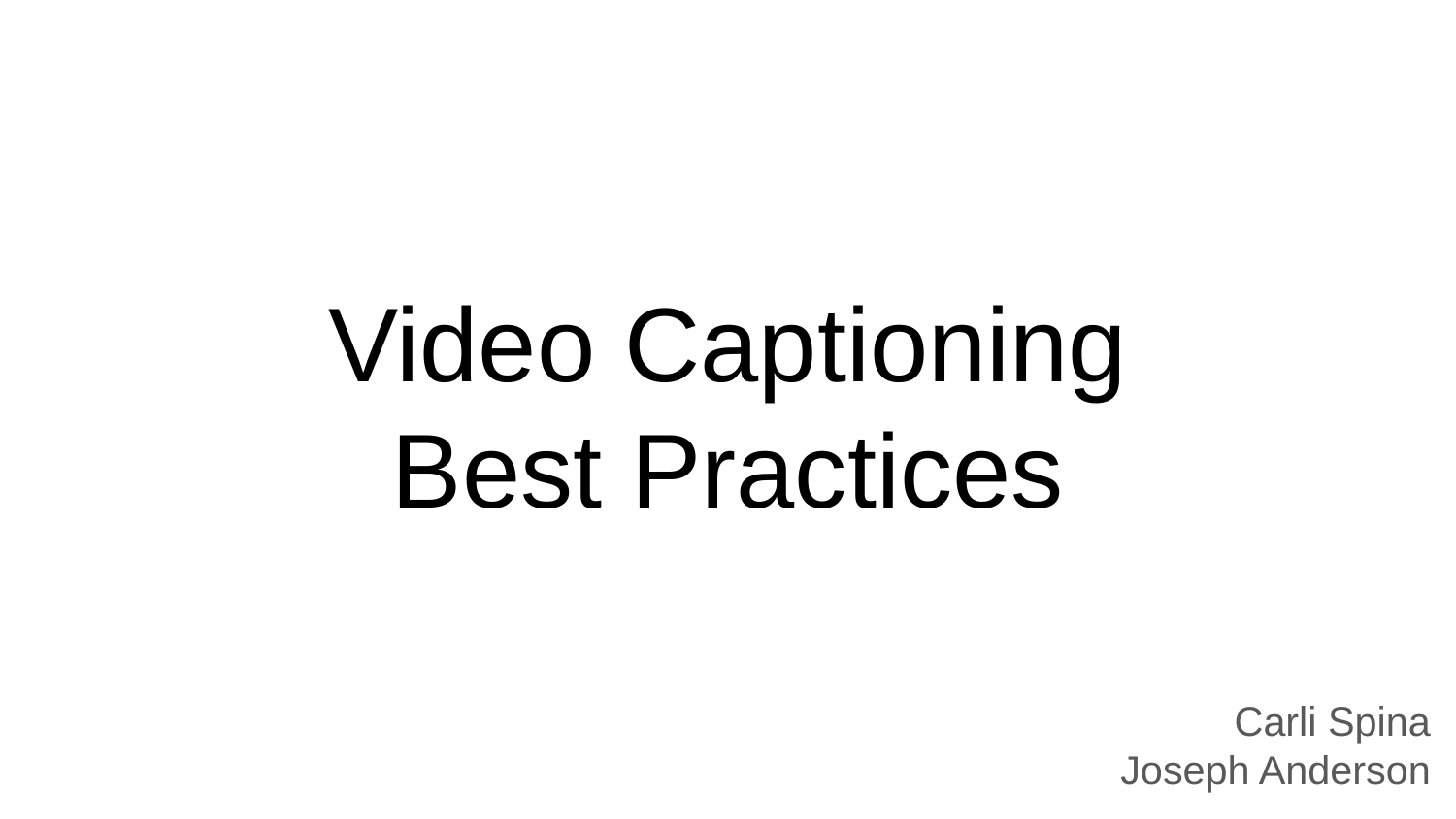

# Video Captioning
Best Practices
Carli Spina
Joseph Anderson